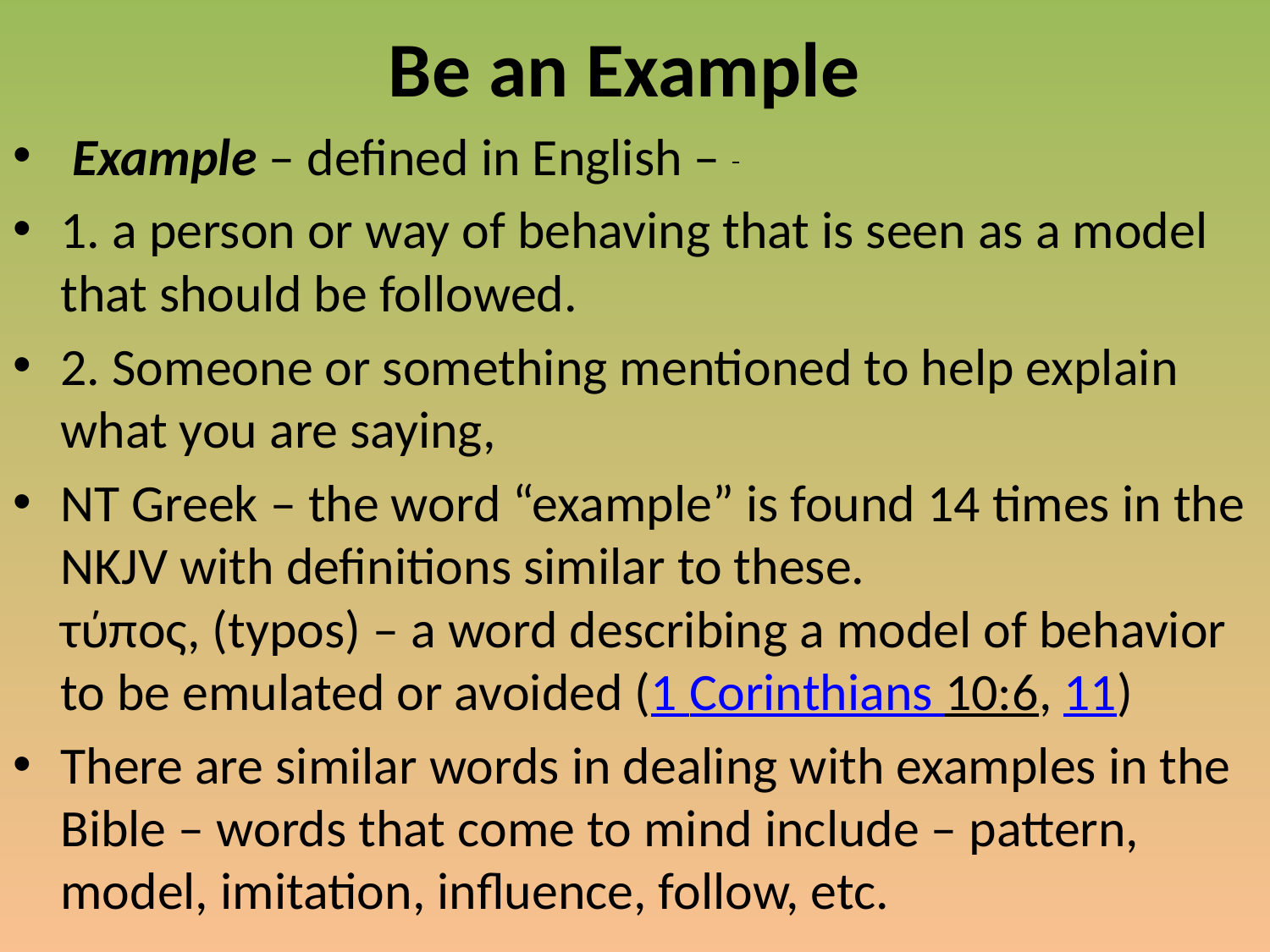

# Be an Example
 Example – defined in English –
1. a person or way of behaving that is seen as a model that should be followed.
2. Someone or something mentioned to help explain what you are saying,
NT Greek – the word “example” is found 14 times in the NKJV with definitions similar to these.   
τύπος, (typos) – a word describing a model of behavior to be emulated or avoided (1 Corinthians 10:6, 11)
There are similar words in dealing with examples in the Bible – words that come to mind include – pattern, model, imitation, influence, follow, etc.